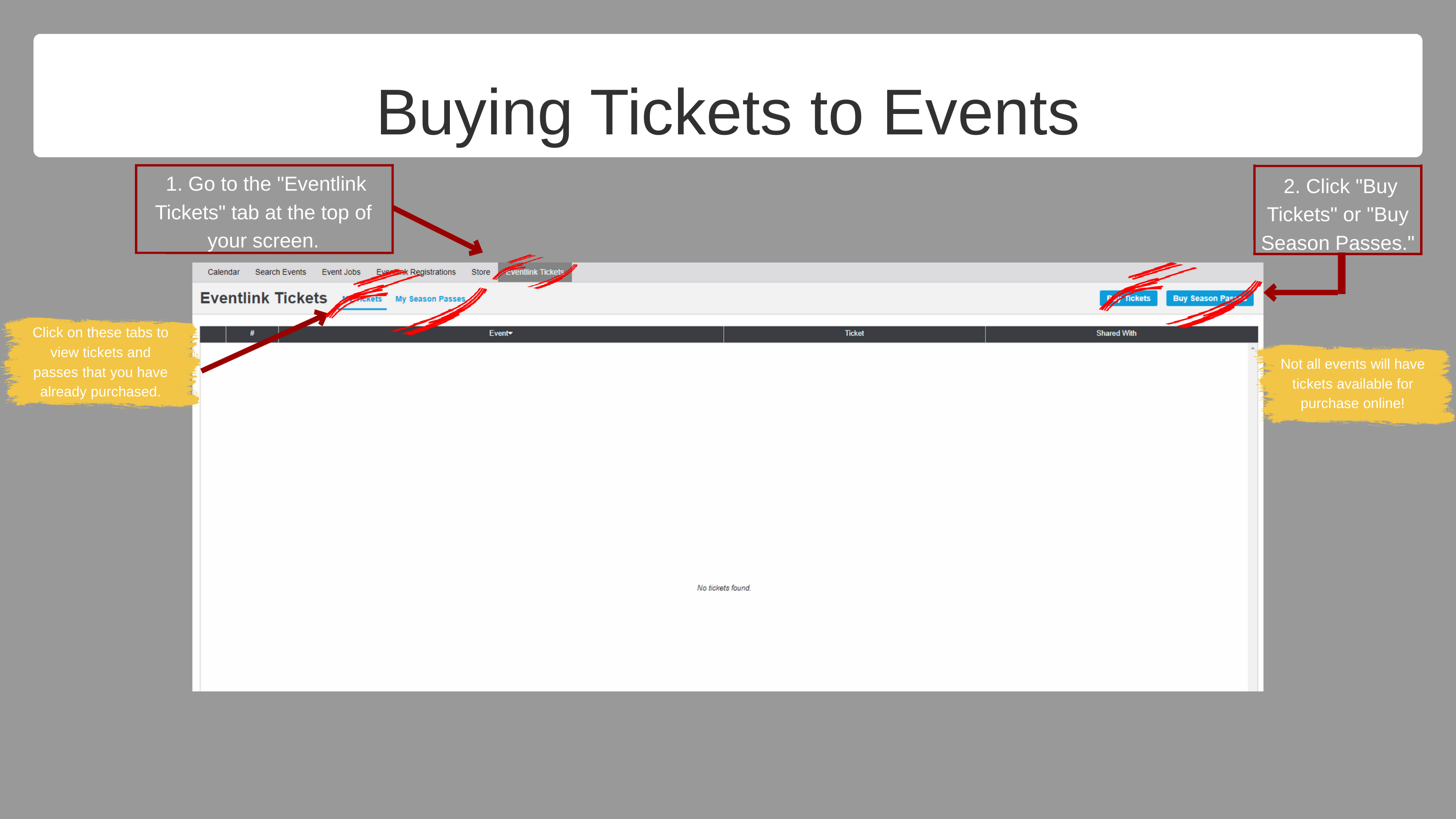

Buying Tickets to Events

 1. Go to the "Eventlink Tickets" tab at the top of your screen.
 2. Click "Buy Tickets" or "Buy Season Passes."

Click on these tabs to view tickets and passes that you have already purchased.

Not all events will have tickets available for purchase online!